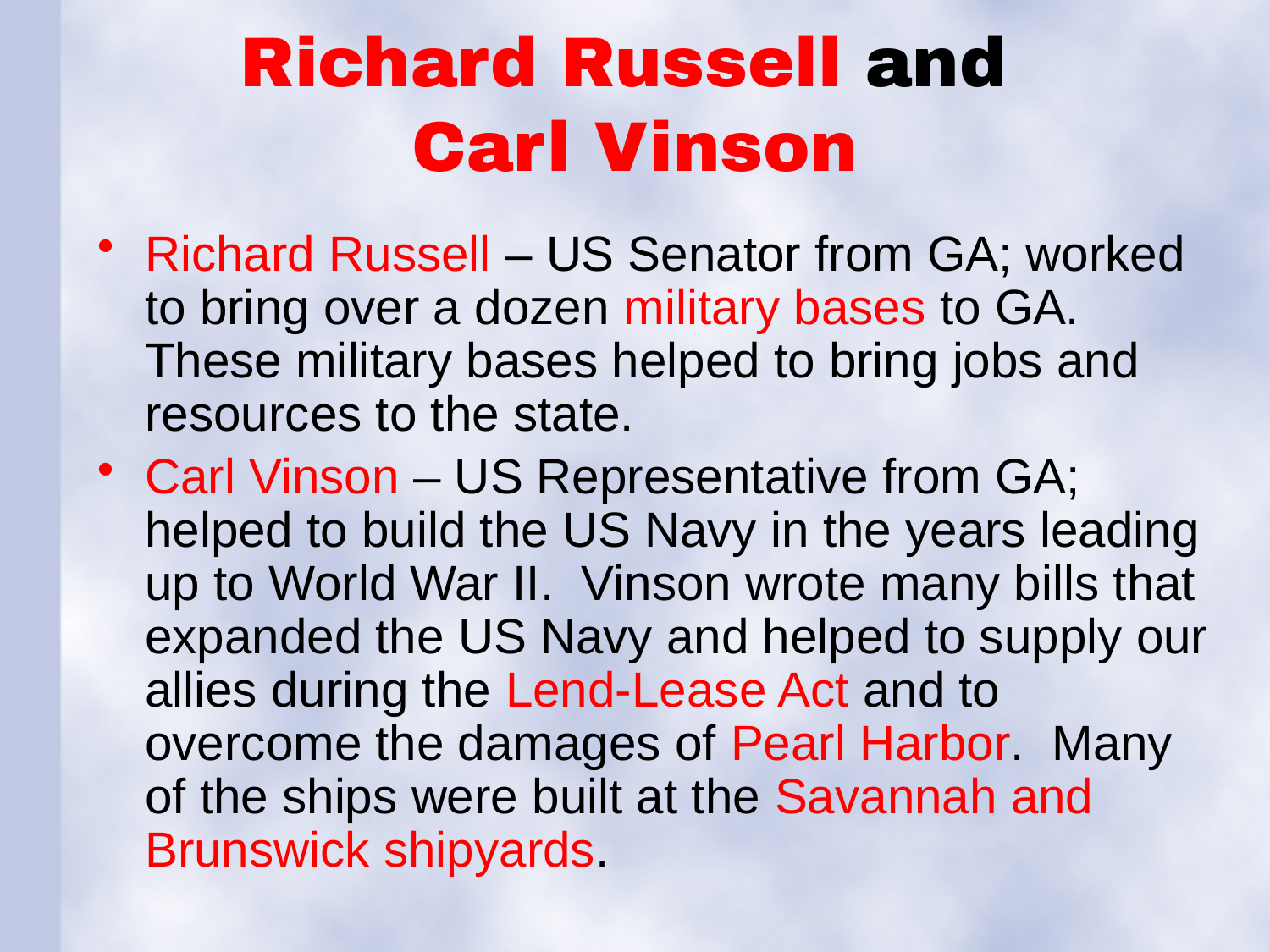

# Richard Russell and Carl Vinson
Richard Russell – US Senator from GA; worked to bring over a dozen military bases to GA.  These military bases helped to bring jobs and resources to the state.
Carl Vinson – US Representative from GA; helped to build the US Navy in the years leading up to World War II.  Vinson wrote many bills that expanded the US Navy and helped to supply our allies during the Lend-Lease Act and to overcome the damages of Pearl Harbor.  Many of the ships were built at the Savannah and Brunswick shipyards.